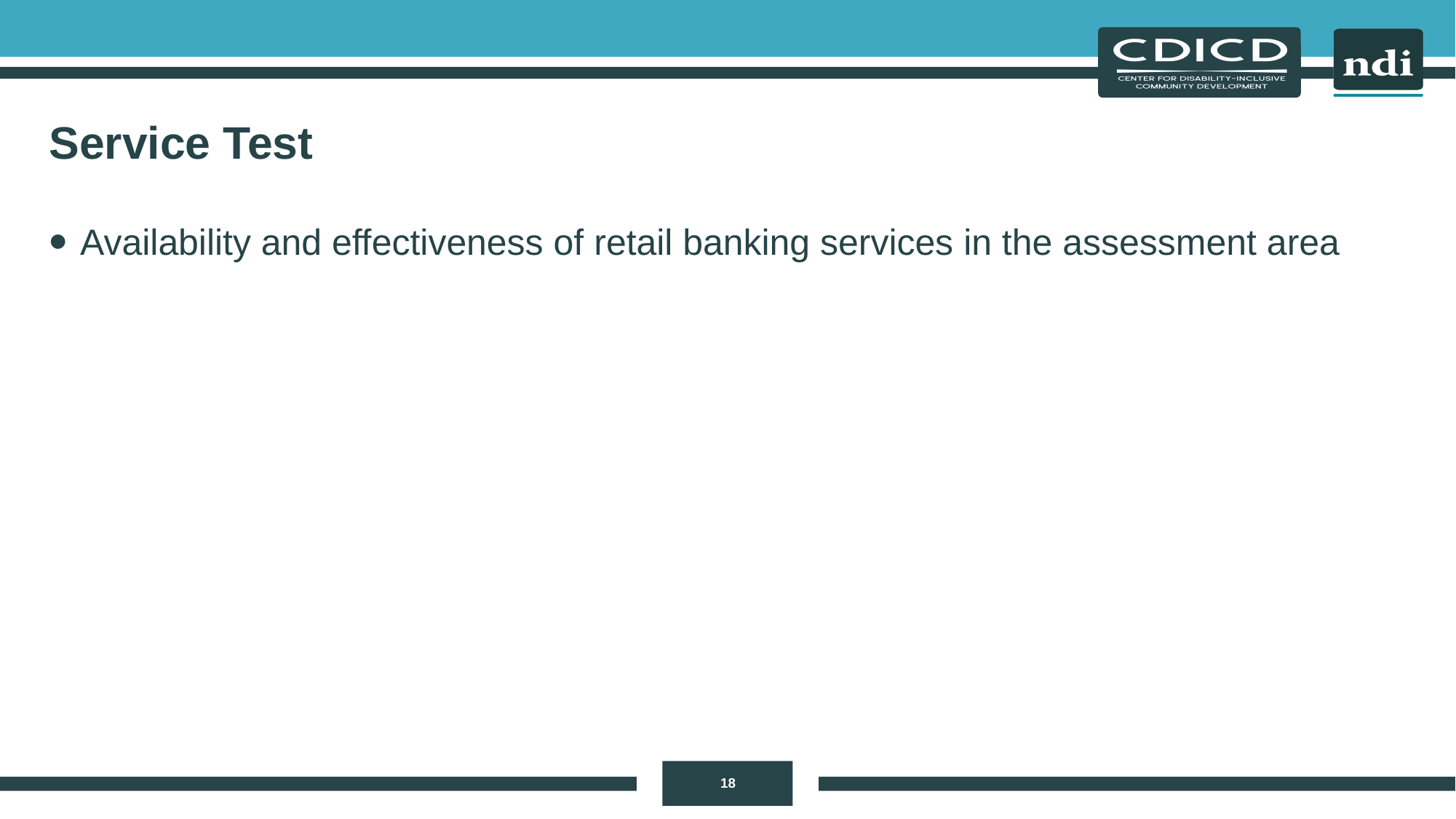

# Service Test
Availability and effectiveness of retail banking services in the assessment area
18